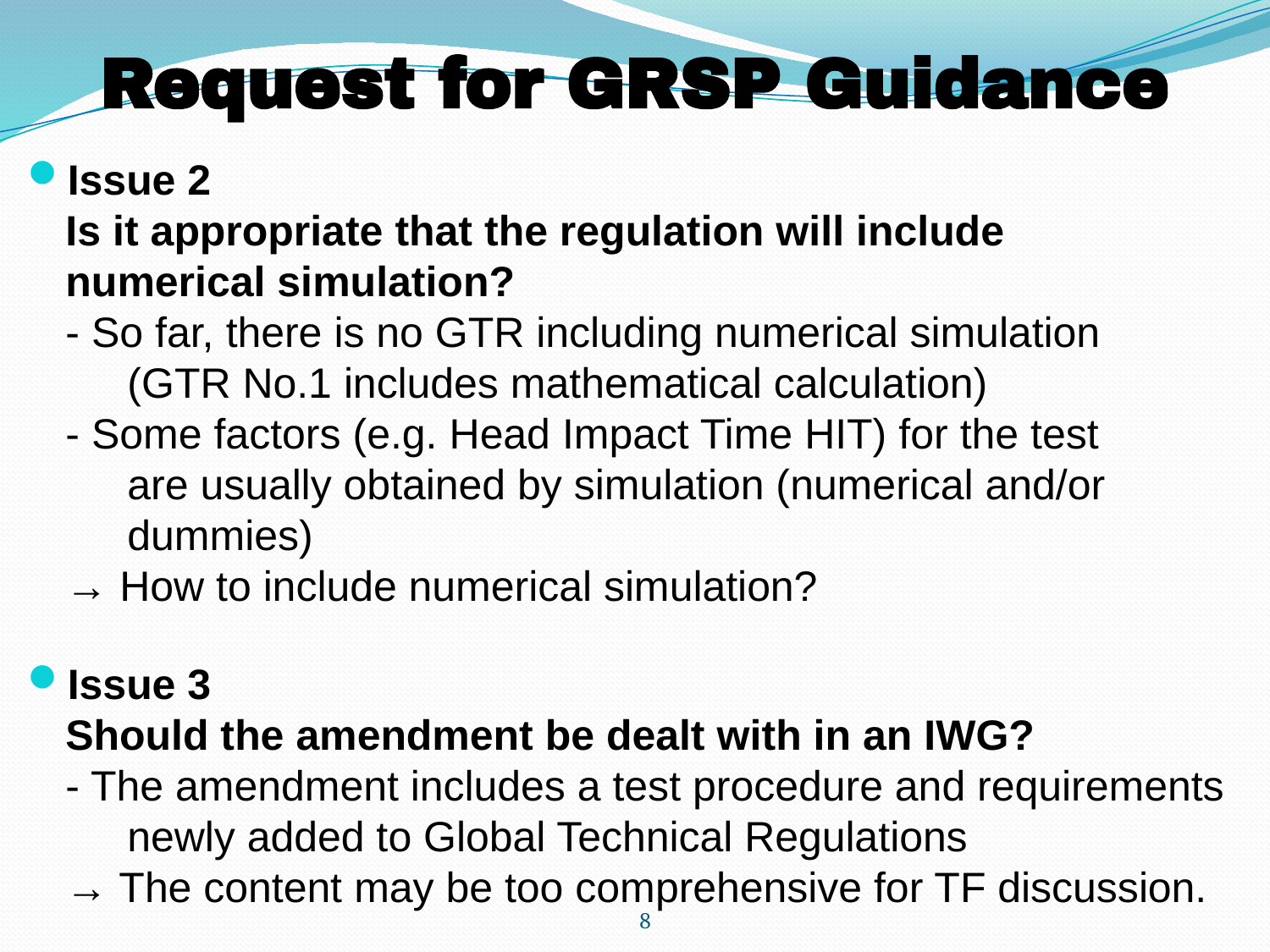

# Request for GRSP Guidance
Issue 2
Is it appropriate that the regulation will include
numerical simulation?
- So far, there is no GTR including numerical simulation
	(GTR No.1 includes mathematical calculation)
- Some factors (e.g. Head Impact Time HIT) for the test
	are usually obtained by simulation (numerical and/or
	dummies)
→ How to include numerical simulation?

Issue 3
Should the amendment be dealt with in an IWG?
- The amendment includes a test procedure and requirements
	newly added to Global Technical Regulations
→ The content may be too comprehensive for TF discussion.
8